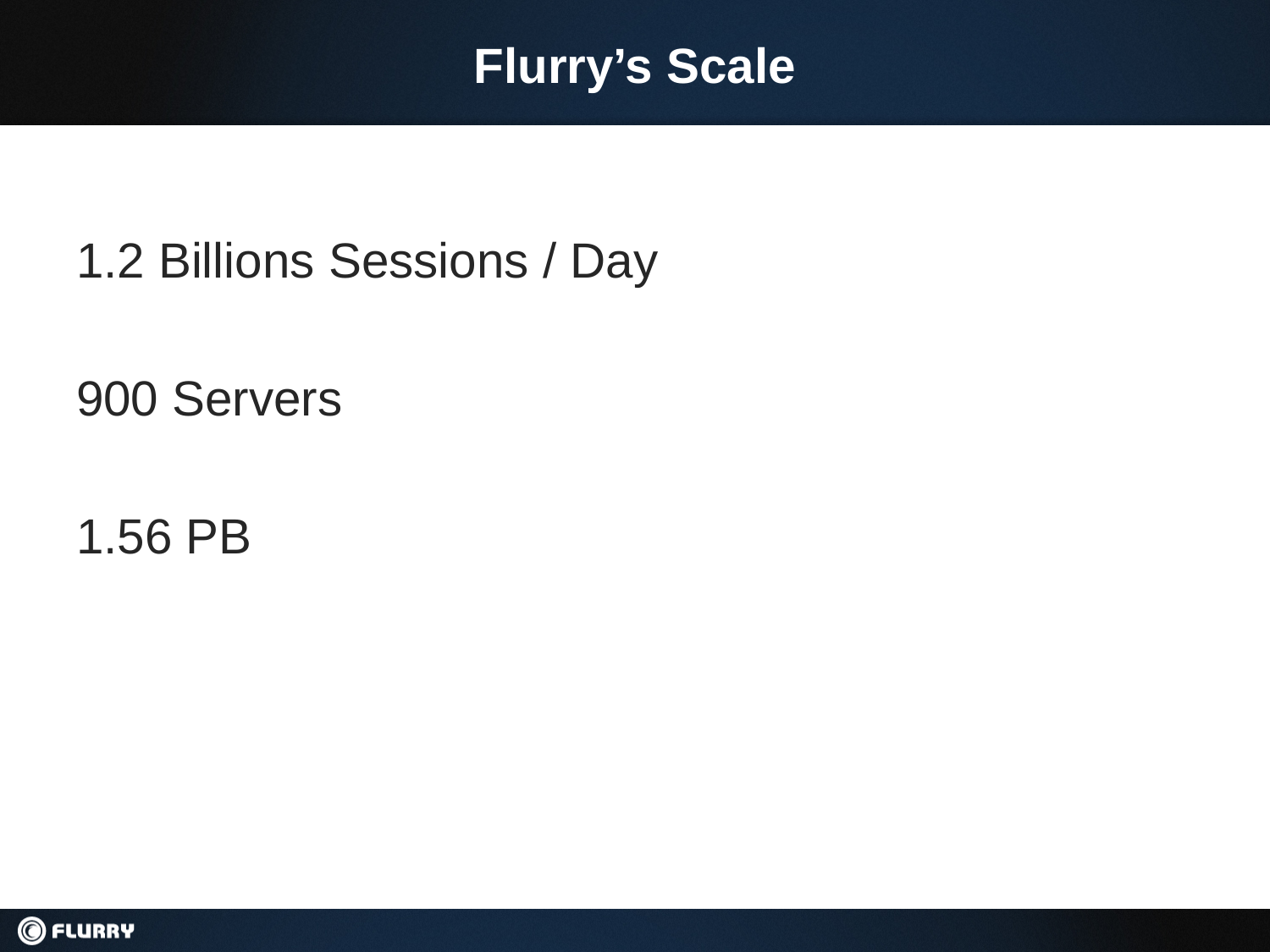

# Flurry’s Scale
1.2 Billions Sessions / Day

900 Servers

1.56 PB